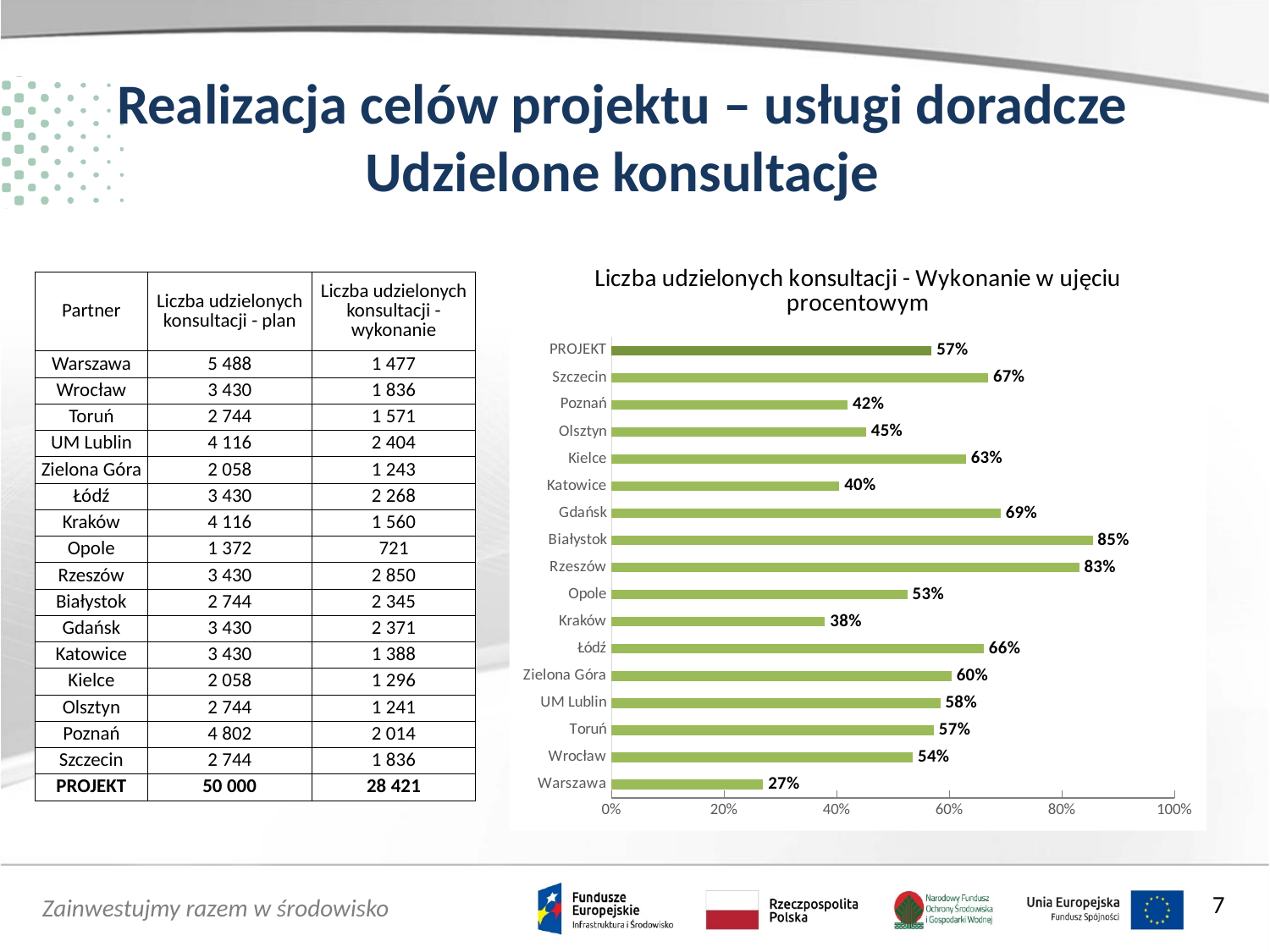

Realizacja celów projektu – usługi doradcze
Udzielone konsultacje

### Chart: Liczba udzielonych konsultacji - Wykonanie w ujęciu procentowym

| Category | wykonanie w % |
|---|---|
| Warszawa | 0.26913265306122447 |
| Wrocław | 0.5352769679300291 |
| Toruń | 0.5725218658892128 |
| UM Lublin | 0.5840621963070942 |
| Zielona Góra | 0.6039844509232264 |
| Łódź | 0.6612244897959184 |
| Kraków | 0.37900874635568516 |
| Opole | 0.5255102040816326 |
| Rzeszów | 0.8309037900874635 |
| Białystok | 0.8545918367346939 |
| Gdańsk | 0.6912536443148688 |
| Katowice | 0.40466472303206996 |
| Kielce | 0.6297376093294461 |
| Olsztyn | 0.4522594752186589 |
| Poznań | 0.419408579758434 |
| Szczecin | 0.6690962099125365 |
| PROJEKT | 0.56842 |
| Partner | Liczba udzielonych konsultacji - plan | Liczba udzielonych konsultacji - wykonanie |
| --- | --- | --- |
| Warszawa | 5 488 | 1 477 |
| Wrocław | 3 430 | 1 836 |
| Toruń | 2 744 | 1 571 |
| UM Lublin | 4 116 | 2 404 |
| Zielona Góra | 2 058 | 1 243 |
| Łódź | 3 430 | 2 268 |
| Kraków | 4 116 | 1 560 |
| Opole | 1 372 | 721 |
| Rzeszów | 3 430 | 2 850 |
| Białystok | 2 744 | 2 345 |
| Gdańsk | 3 430 | 2 371 |
| Katowice | 3 430 | 1 388 |
| Kielce | 2 058 | 1 296 |
| Olsztyn | 2 744 | 1 241 |
| Poznań | 4 802 | 2 014 |
| Szczecin | 2 744 | 1 836 |
| PROJEKT | 50 000 | 28 421 |
7